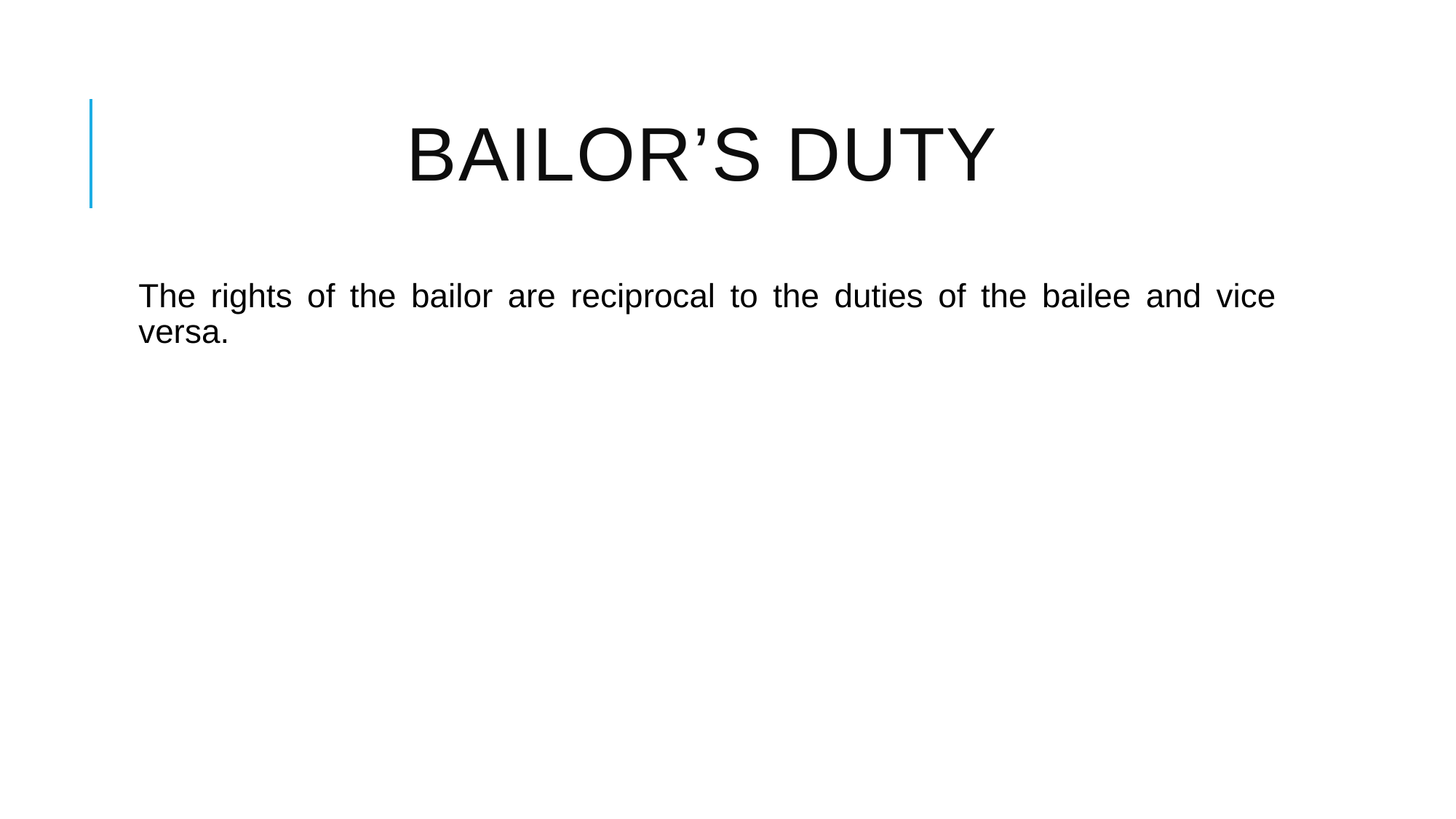

# BAILOR’S DUTY
The rights of the bailor are reciprocal to the duties of the bailee and vice versa.